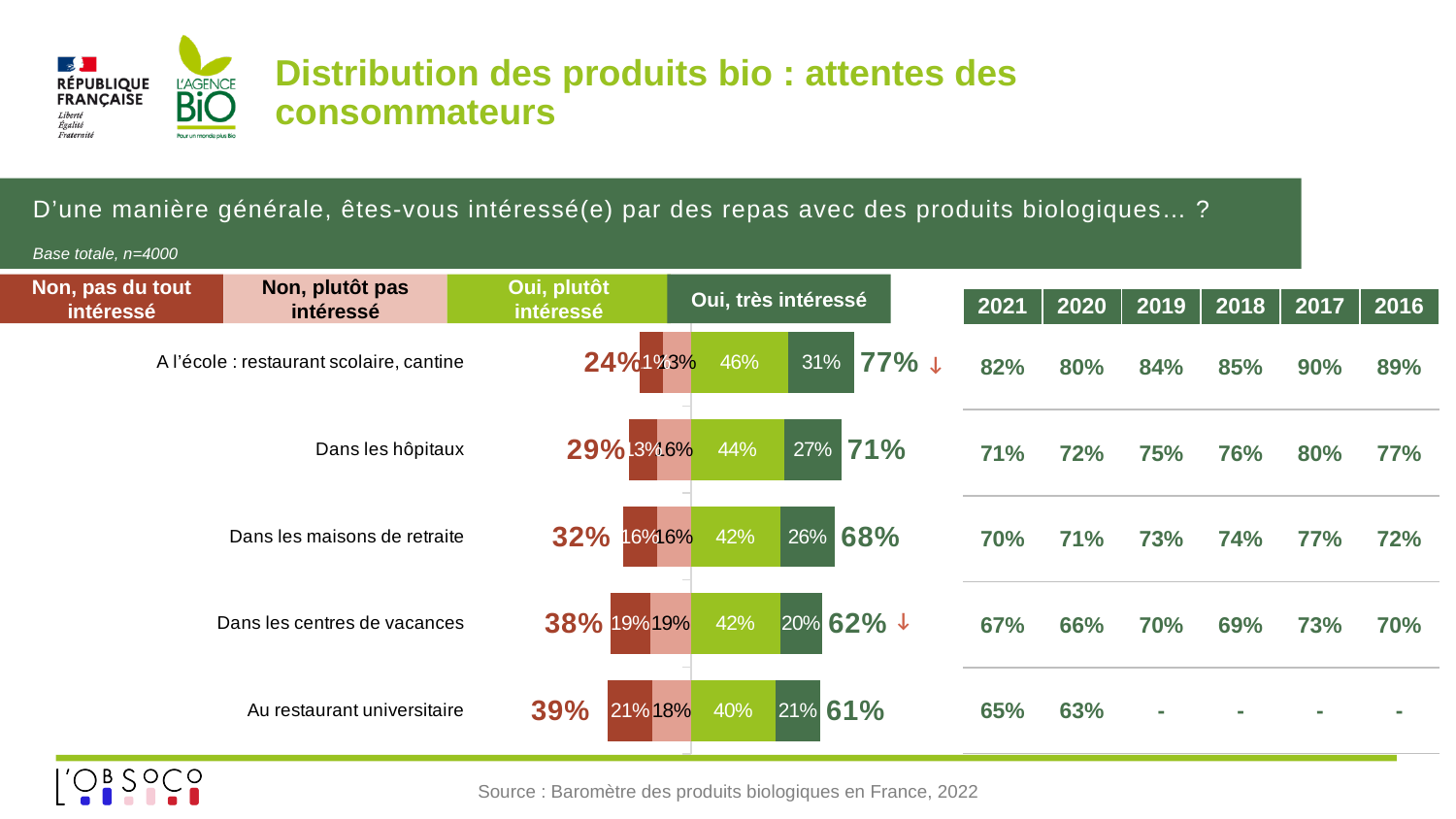

# Distribution des produits bio : attentes des consommateurs
D’une manière générale, êtes-vous intéressé(e) par des repas avec des produits biologiques… ?
Base totale, n=4000
Non, pas du tout intéressé
Non, plutôt pas intéressé
Oui, plutôt intéressé
Oui, très intéressé
| 2021 | 2020 | 2019 | 2018 | 2017 | 2016 |
| --- | --- | --- | --- | --- | --- |
| 82% | 80% | 84% | 85% | 90% | 89% |
| 71% | 72% | 75% | 76% | 80% | 77% |
| 70% | 71% | 73% | 74% | 77% | 72% |
| 67% | 66% | 70% | 69% | 73% | 70% |
| 65% | 63% | - | - | - | - |

### Chart

| Category | Oui, plutôt intéressé(e) | Oui, très intéressé(e) | Non, plutôt pas intéressé(e) | Non, pas du tout intéressé(e) | ST régulièrement | ST rarement |
|---|---|---|---|---|---|---|
| Au restaurant universitaire | 0.4 | 0.21 | -0.18 | -0.21 | 0.61 | -0.39 |
| Dans les centres de vacances | 0.42 | 0.2 | -0.19 | -0.19 | 0.62 | -0.38 |
| Dans les maisons de retraite | 0.42 | 0.26 | -0.16 | -0.16 | 0.6799999999999999 | -0.32 |
| Dans les hôpitaux | 0.44 | 0.27 | -0.16 | -0.13 | 0.71 | -0.29000000000000004 |
| A l’école : restaurant scolaire, cantine | 0.46 | 0.31 | -0.13 | -0.11 | 0.77 | -0.24 |
↓
↓